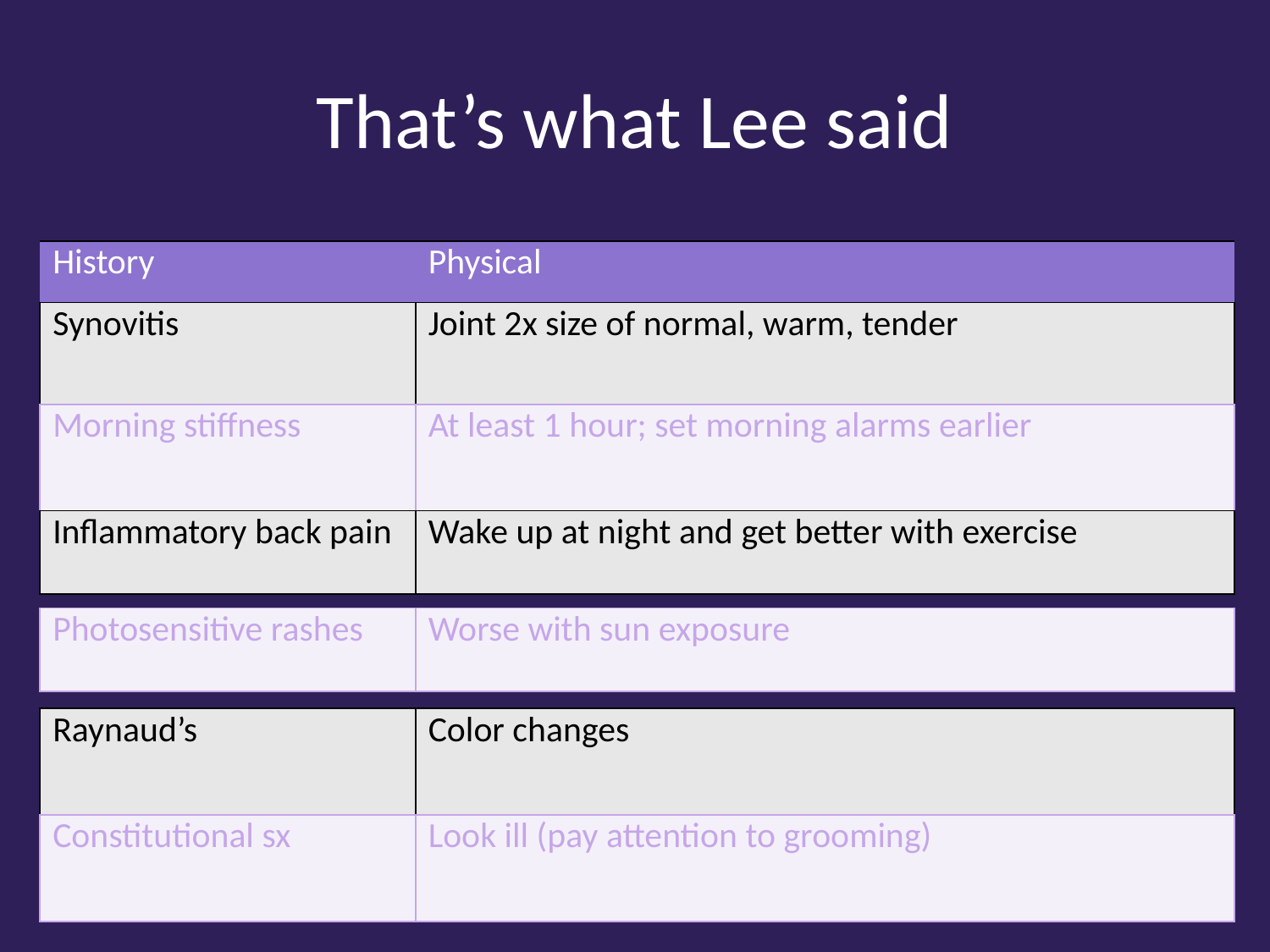

# That’s what Lee said
| History | Physical |
| --- | --- |
| Synovitis | Joint 2x size of normal, warm, tender |
| --- | --- |
| Morning stiffness | At least 1 hour; set morning alarms earlier |
| --- | --- |
| Inflammatory back pain | Wake up at night and get better with exercise |
| --- | --- |
| Photosensitive rashes | Worse with sun exposure |
| --- | --- |
| Raynaud’s | Color changes |
| --- | --- |
| Constitutional sx | Look ill (pay attention to grooming) |
| --- | --- |